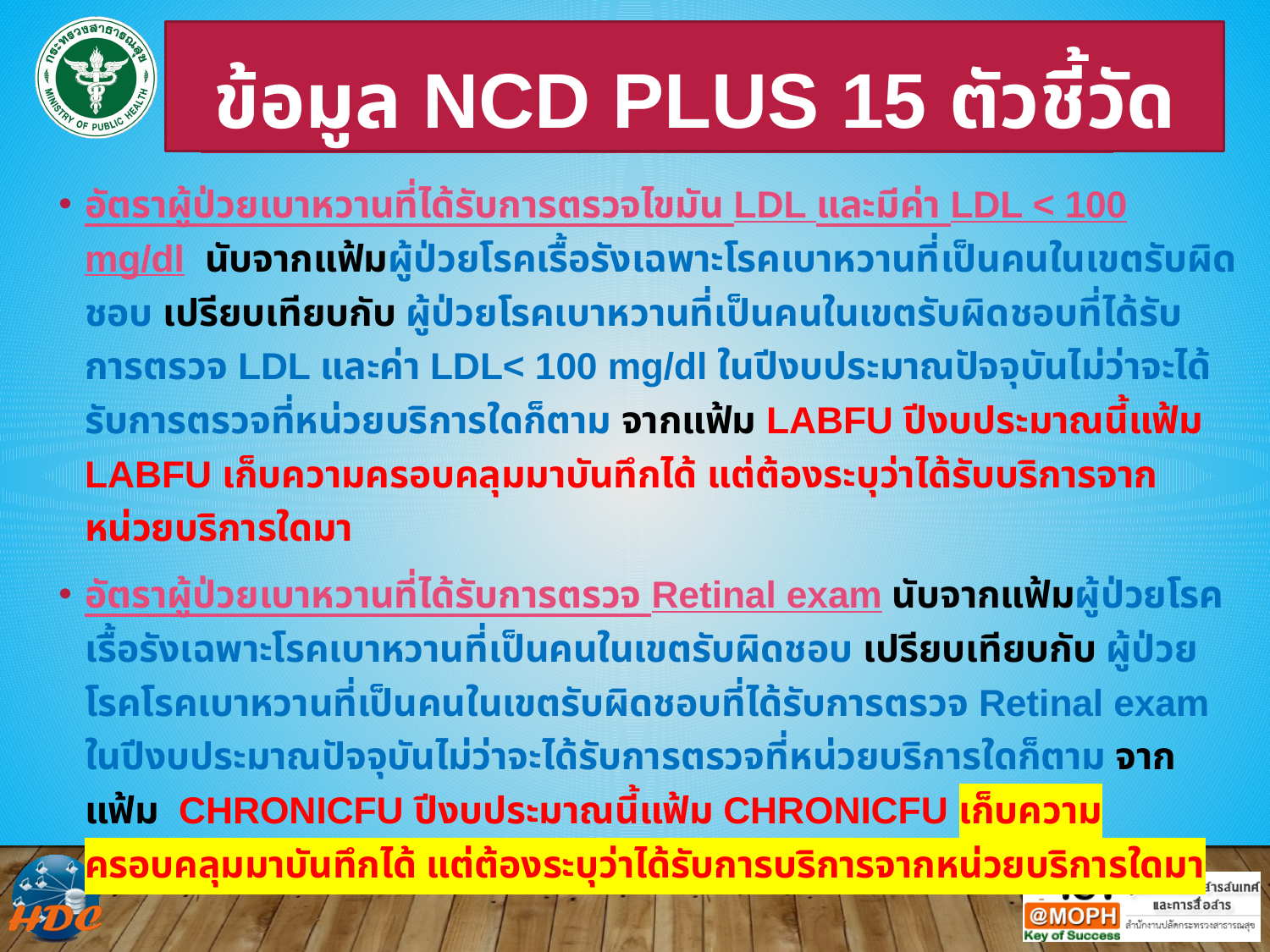

ข้อมูล Ncd Plus 15 ตัวชี้วัด
อัตราผู้ป่วยเบาหวานที่ได้รับการตรวจไขมัน LDL และมีค่า LDL < 100 mg/dl  นับจากแฟ้มผู้ป่วยโรคเรื้อรังเฉพาะโรคเบาหวานที่เป็นคนในเขตรับผิดชอบ เปรียบเทียบกับ ผู้ป่วยโรคเบาหวานที่เป็นคนในเขตรับผิดชอบที่ได้รับการตรวจ LDL และค่า LDL< 100 mg/dl ในปีงบประมาณปัจจุบันไม่ว่าจะได้รับการตรวจที่หน่วยบริการใดก็ตาม จากแฟ้ม LABFU ปีงบประมาณนี้แฟ้ม LABFU เก็บความครอบคลุมมาบันทึกได้ แต่ต้องระบุว่าได้รับบริการจากหน่วยบริการใดมา
อัตราผู้ป่วยเบาหวานที่ได้รับการตรวจ Retinal exam นับจากแฟ้มผู้ป่วยโรคเรื้อรังเฉพาะโรคเบาหวานที่เป็นคนในเขตรับผิดชอบ เปรียบเทียบกับ ผู้ป่วยโรคโรคเบาหวานที่เป็นคนในเขตรับผิดชอบที่ได้รับการตรวจ Retinal exam ในปีงบประมาณปัจจุบันไม่ว่าจะได้รับการตรวจที่หน่วยบริการใดก็ตาม จากแฟ้ม  CHRONICFU ปีงบประมาณนี้แฟ้ม CHRONICFU เก็บความครอบคลุมมาบันทึกได้ แต่ต้องระบุว่าได้รับการบริการจากหน่วยบริการใดมา